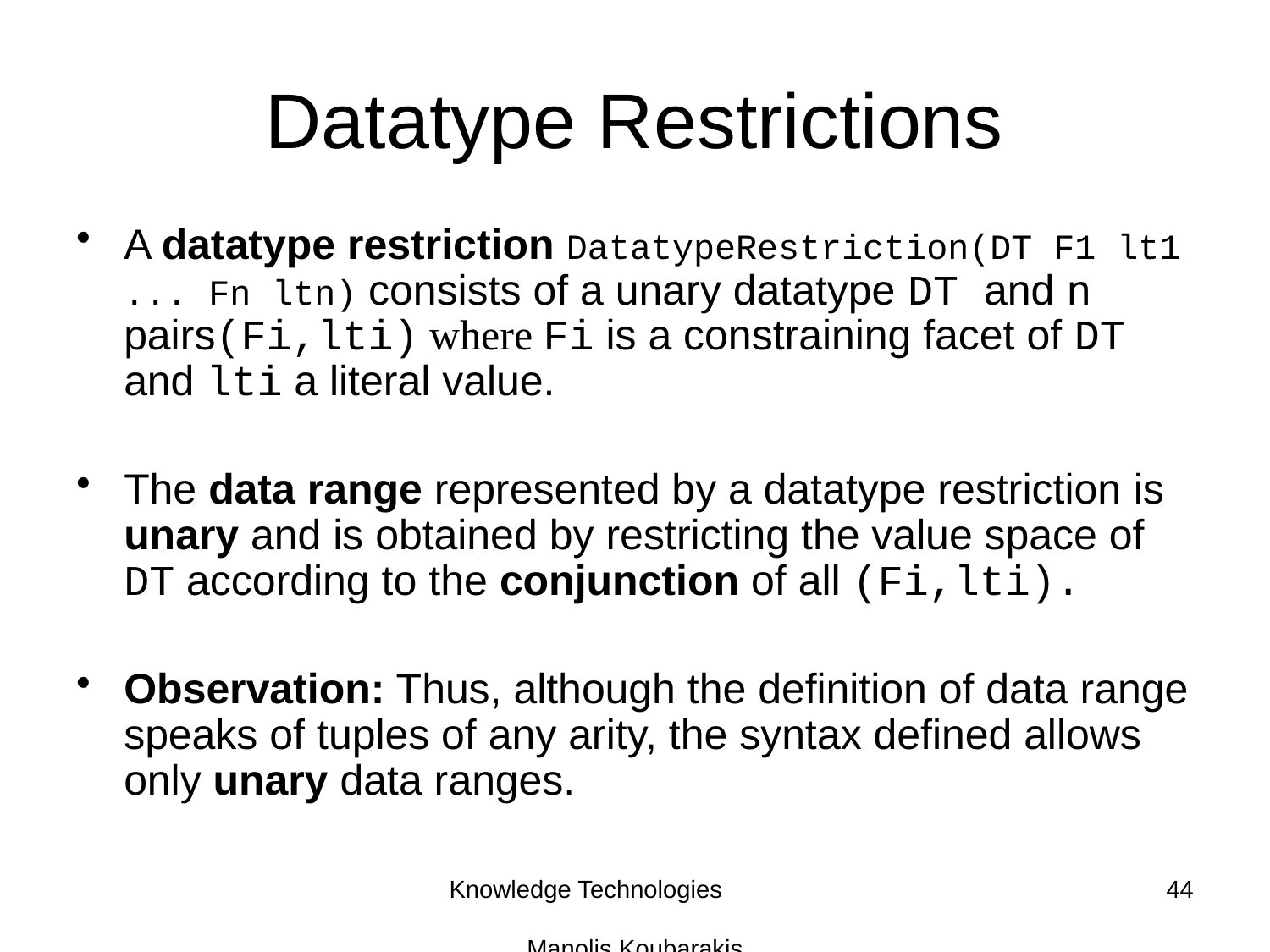

# Datatype Restrictions
A datatype restriction DatatypeRestriction(DT F1 lt1 ... Fn ltn) consists of a unary datatype DT and n pairs(Fi,lti) where Fi is a constraining facet of DT and lti a literal value.

The data range represented by a datatype restriction is unary and is obtained by restricting the value space of DT according to the conjunction of all (Fi,lti).

Observation: Thus, although the definition of data range speaks of tuples of any arity, the syntax defined allows only unary data ranges.
Knowledge Technologies                                                             Manolis Koubarakis
44